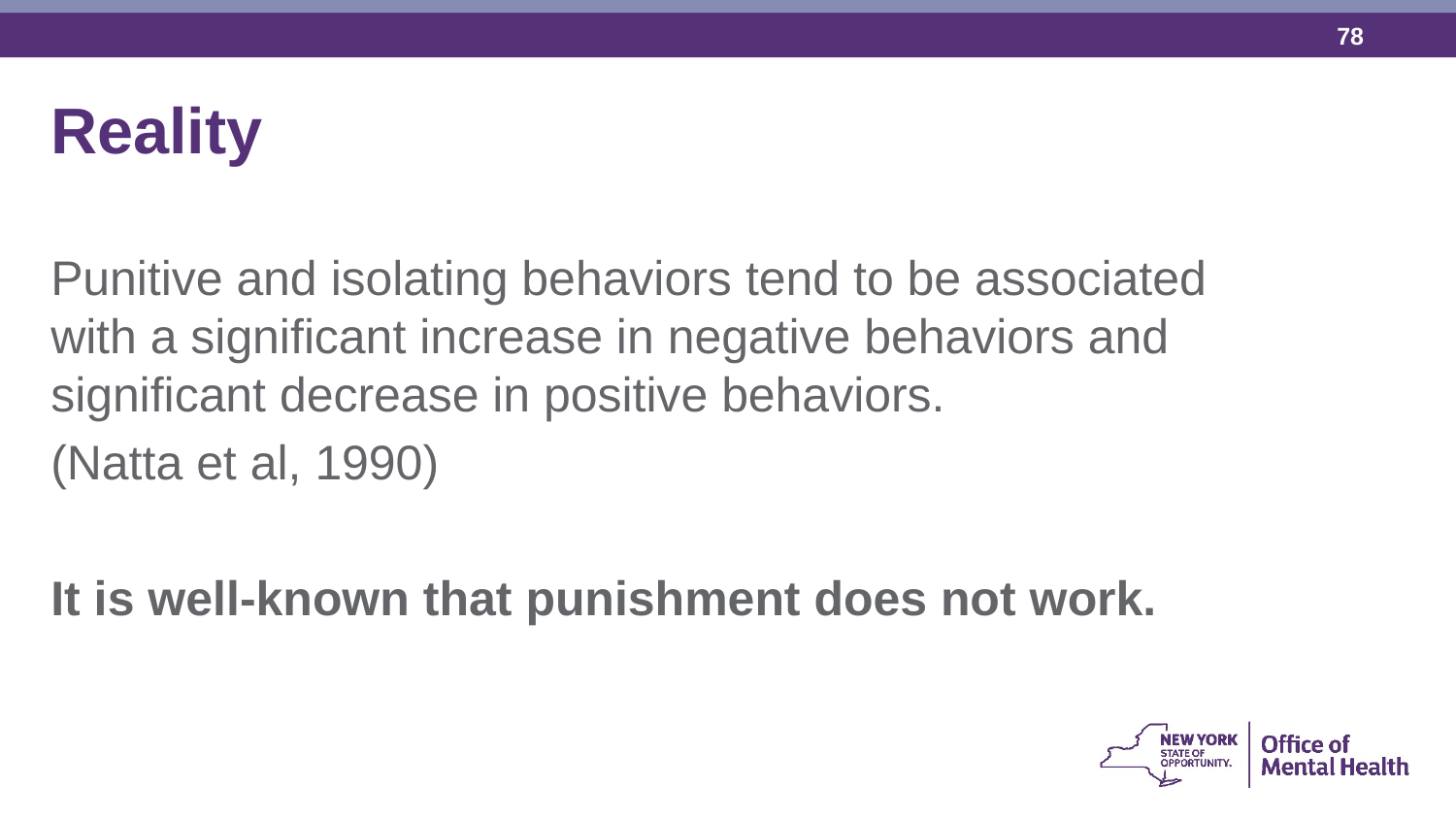

Reality
Punitive and isolating behaviors tend to be associated with a significant increase in negative behaviors and significant decrease in positive behaviors.
(Natta et al, 1990)

It is well-known that punishment does not work.